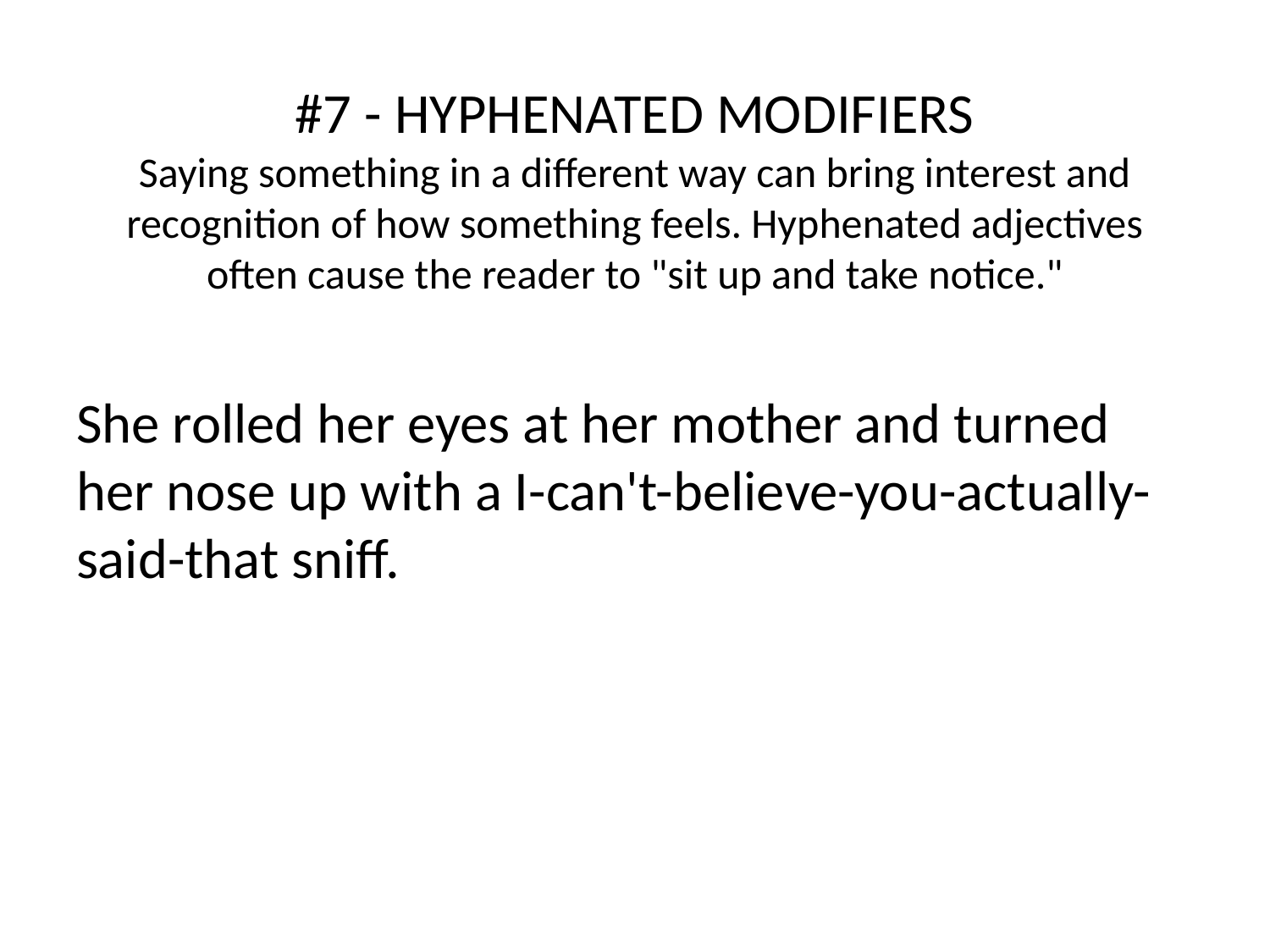

# #7 - HYPHENATED MODIFIERS Saying something in a different way can bring interest and recognition of how something feels. Hyphenated adjectives often cause the reader to "sit up and take notice."

She rolled her eyes at her mother and turned her nose up with a I-can't-believe-you-actually-said-that sniff.